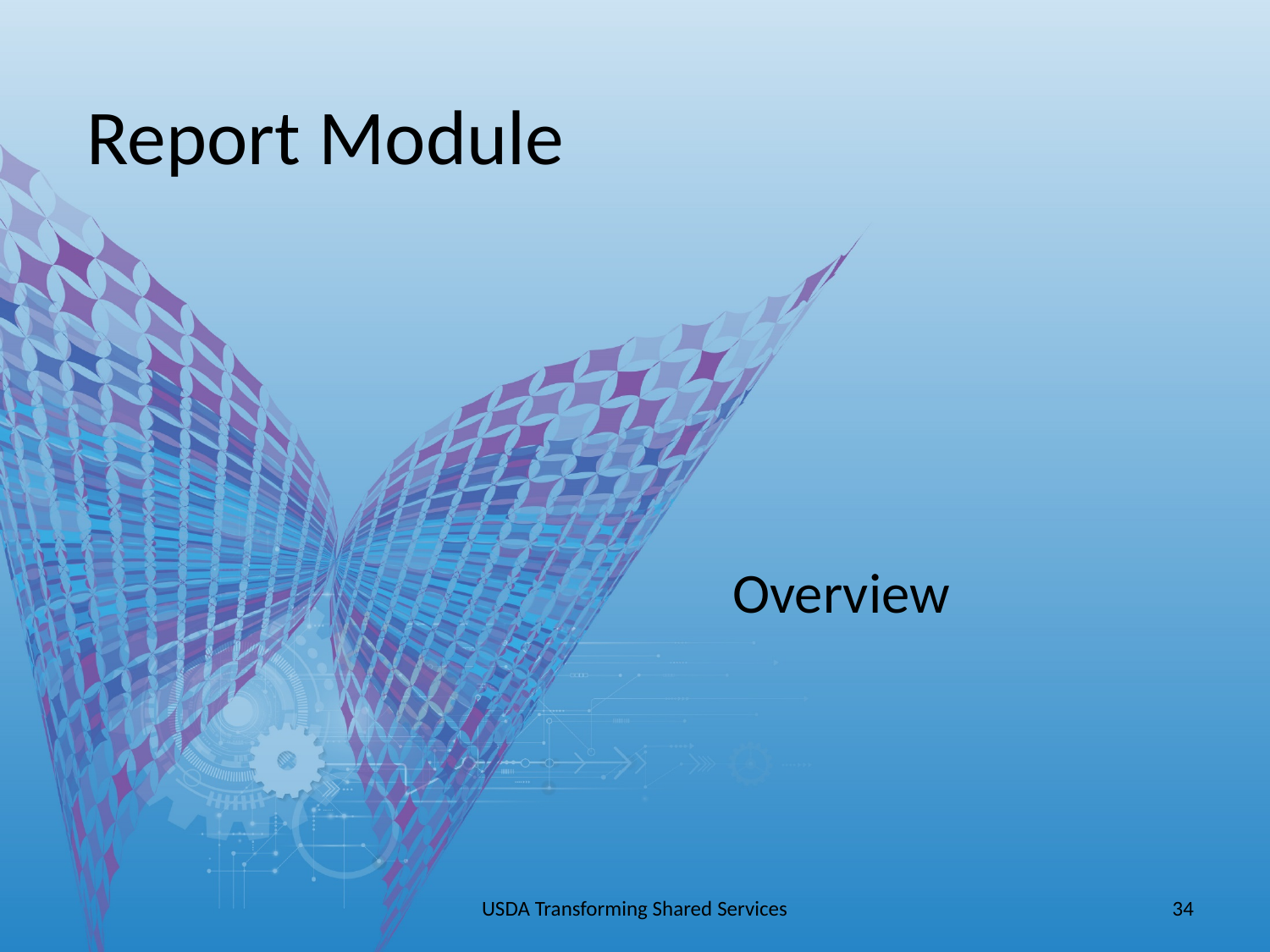

# Report Module

Overview
USDA Transforming Shared Services
34